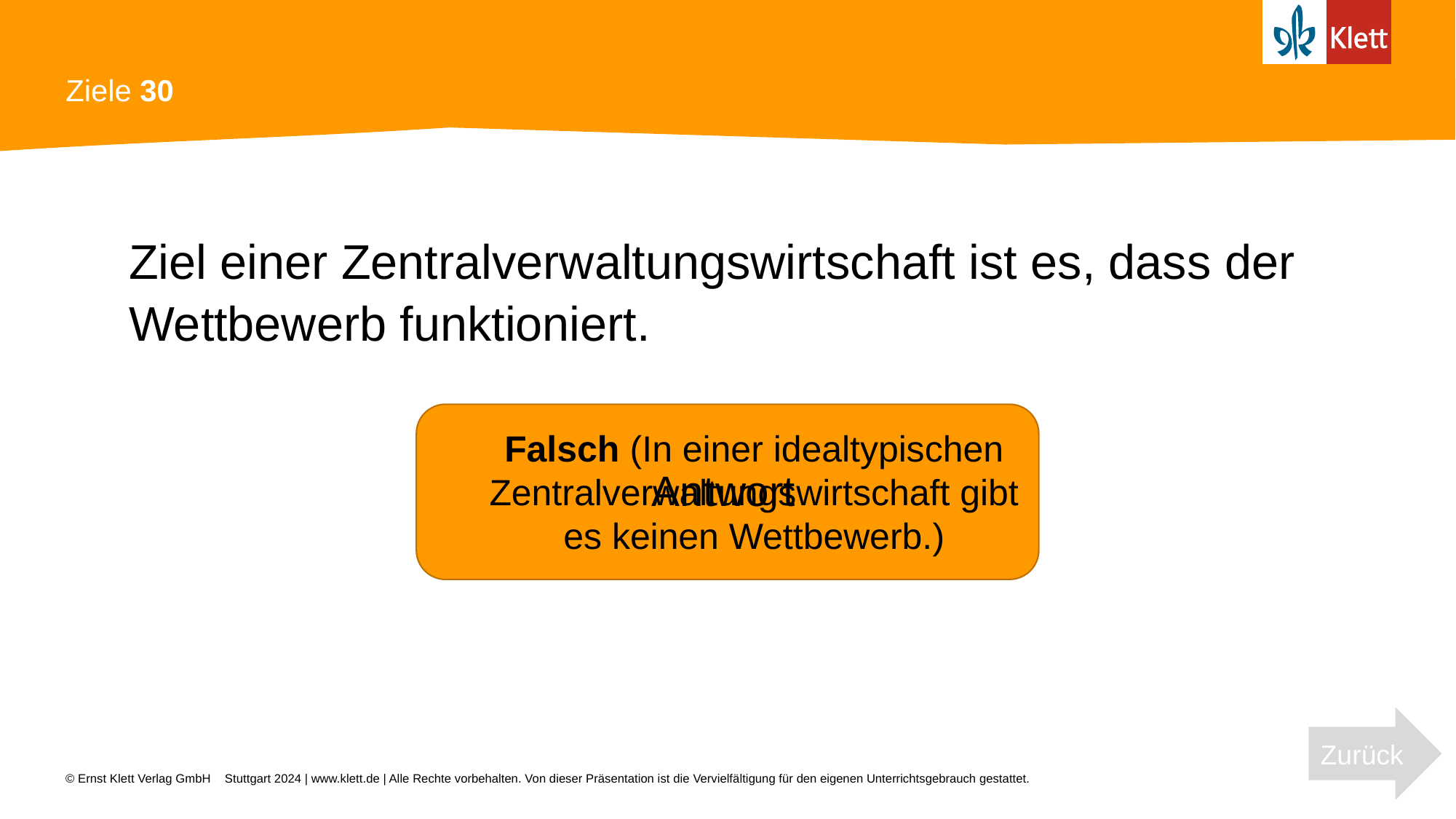

# Ziele 30
Ziel einer Zentralverwaltungswirtschaft ist es, dass der Wettbewerb funktioniert.

Falsch (In einer idealtypischen Zentralverwaltungswirtschaft gibt es keinen Wettbewerb.)
Antwort
Zurück
Stuttgart 2024 | www.klett.de | Alle Rechte vorbehalten. Von dieser Präsentation ist die Vervielfältigung für den eigenen Unterrichtsgebrauch gestattet.